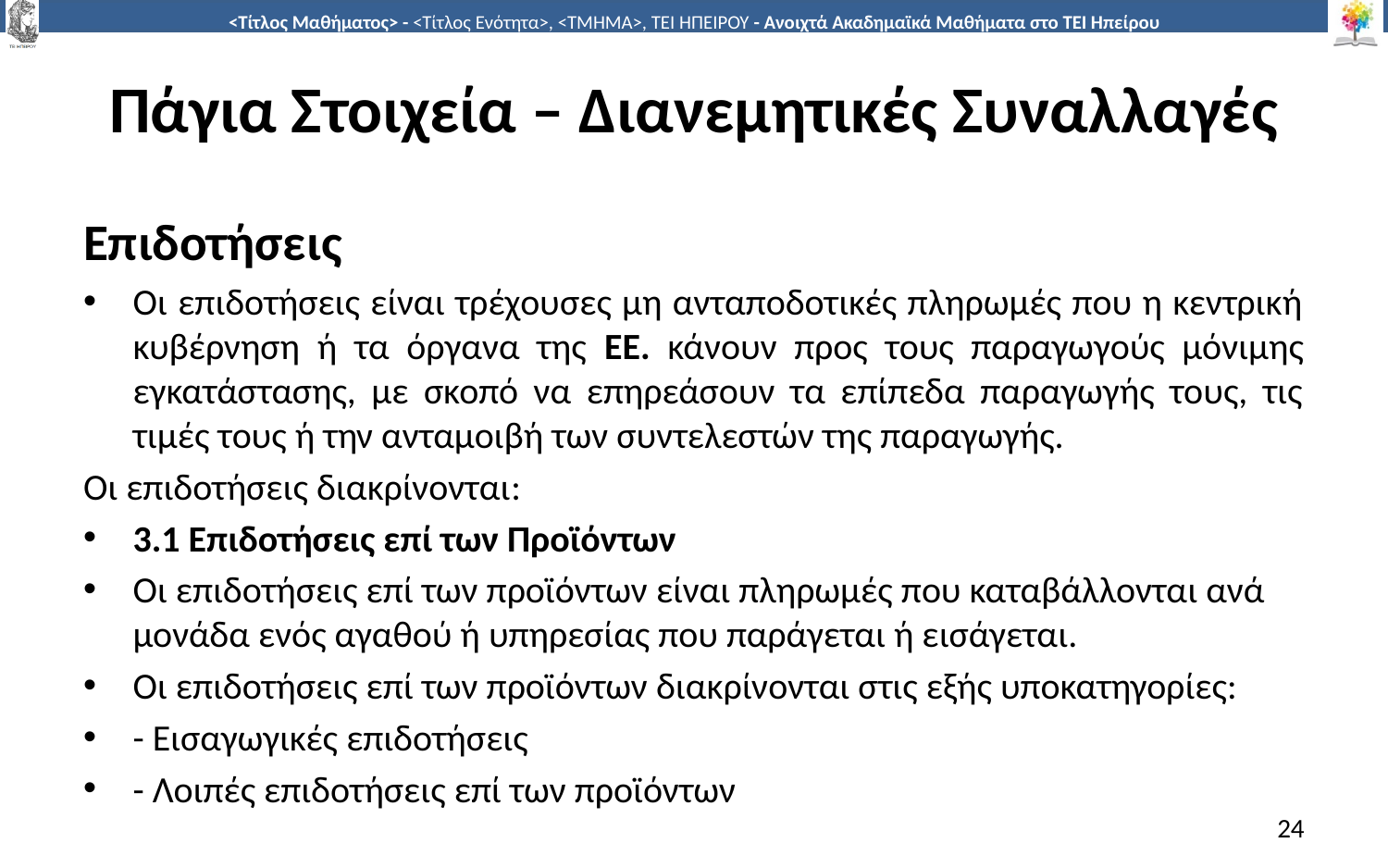

# Πάγια Στοιχεία – Διανεμητικές Συναλλαγές
Επιδοτήσεις
Οι επιδοτήσεις είναι τρέχουσες μη ανταποδοτικές πληρωμές που η κεντρική κυβέρνηση ή τα όργανα της ΕΕ. κάνουν προς τους παραγωγούς μόνιμης εγκατάστασης, με σκοπό να επηρεάσουν τα επίπεδα παραγωγής τους, τις τιμές τους ή την ανταμοιβή των συντελεστών της παραγωγής.
Οι επιδοτήσεις διακρίνονται:
3.1 Επιδοτήσεις επί των Προϊόντων
Οι επιδοτήσεις επί των προϊόντων είναι πληρωμές που καταβάλλονται ανά μονάδα ενός αγαθού ή υπηρεσίας που παράγεται ή εισάγεται.
Οι επιδοτήσεις επί των προϊόντων διακρίνονται στις εξής υποκατηγορίες:
- Εισαγωγικές επιδοτήσεις
- Λοιπές επιδοτήσεις επί των προϊόντων

24